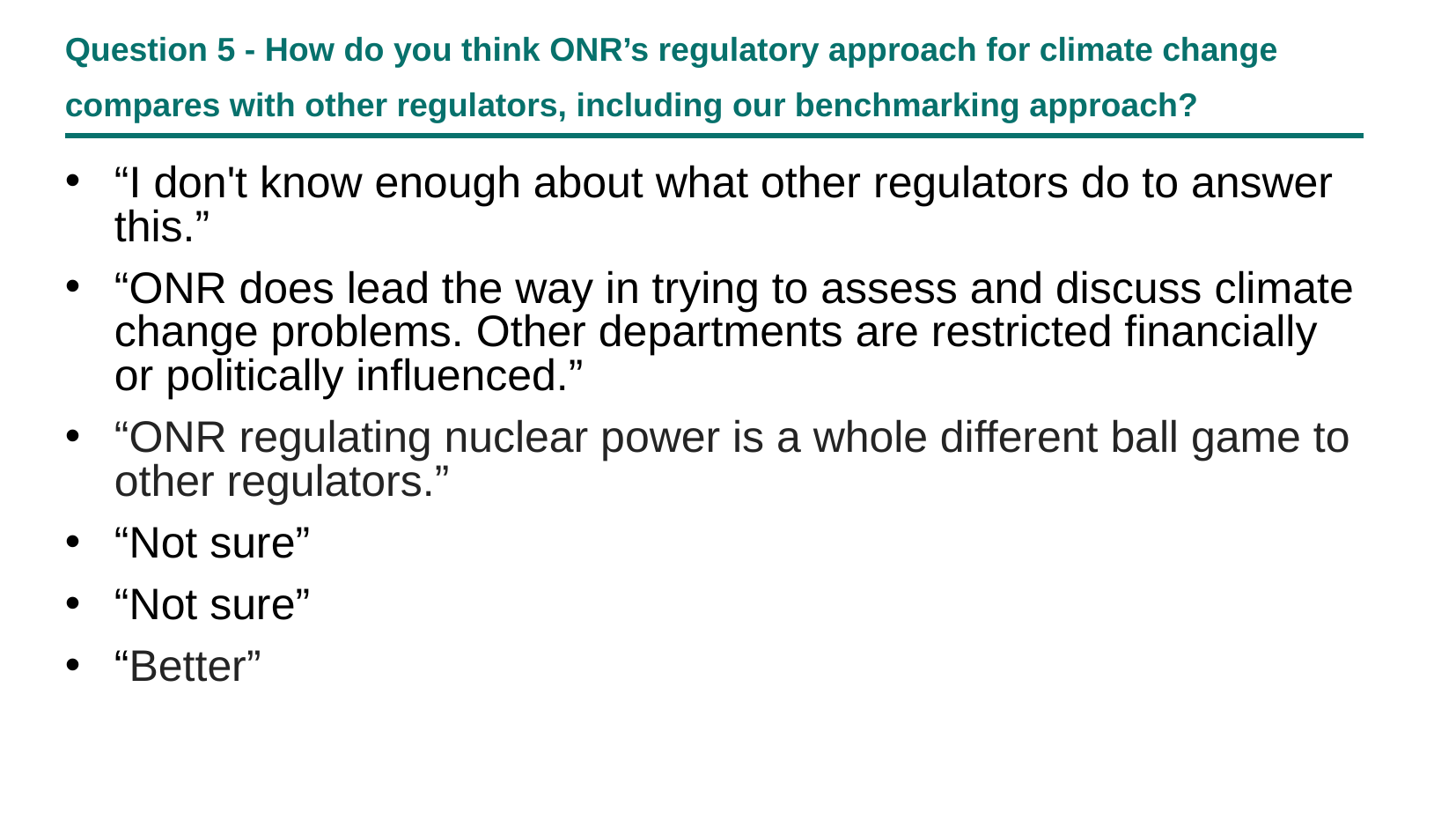

# Question 5 - How do you think ONR’s regulatory approach for climate change compares with other regulators, including our benchmarking approach?
“I don't know enough about what other regulators do to answer this.”
“ONR does lead the way in trying to assess and discuss climate change problems. Other departments are restricted financially or politically influenced.”
“ONR regulating nuclear power is a whole different ball game to other regulators.”
“Not sure”
“Not sure”
“Better”